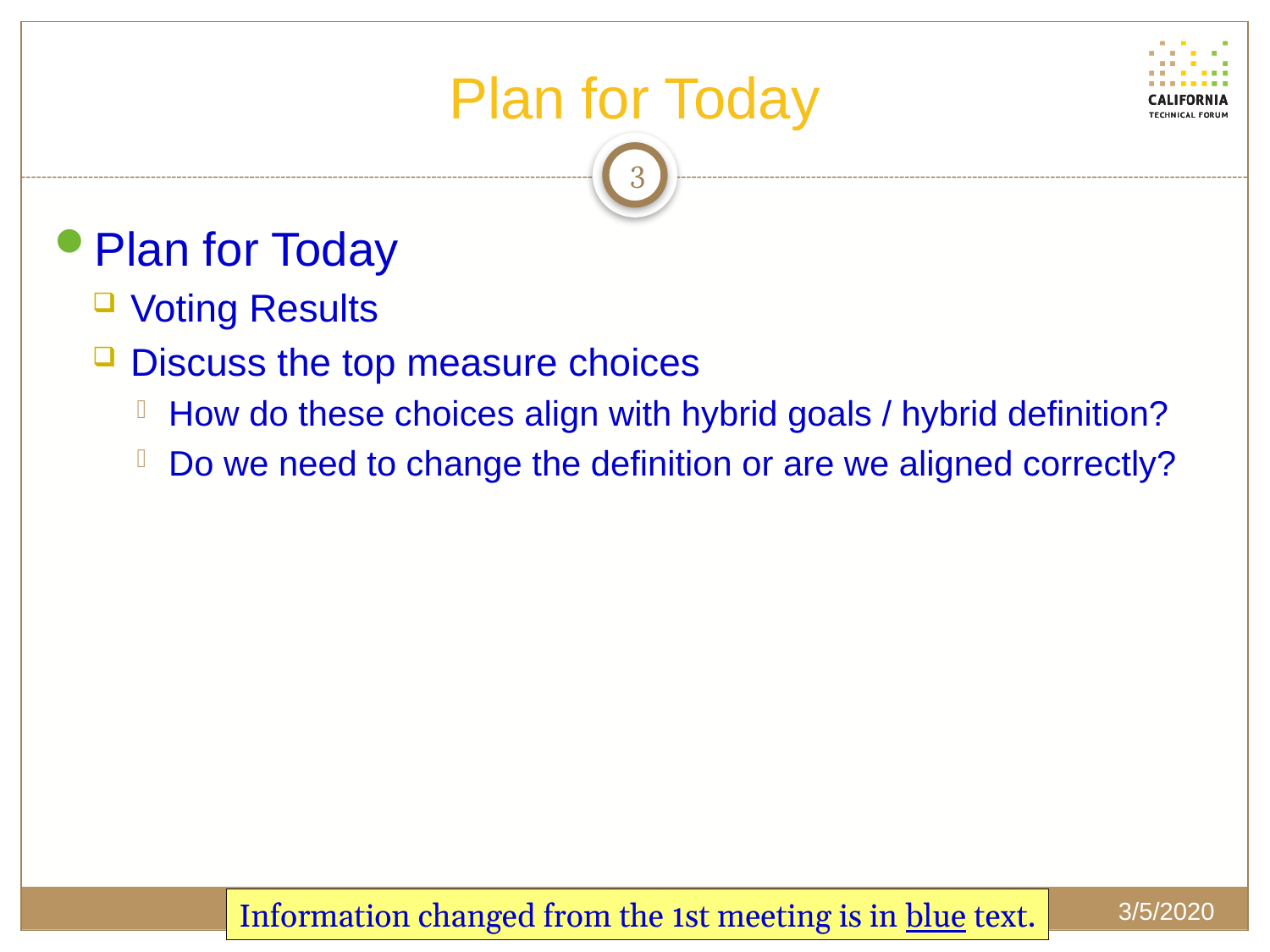

# Plan for Today
3
Plan for Today
Voting Results
Discuss the top measure choices
How do these choices align with hybrid goals / hybrid definition?
Do we need to change the definition or are we aligned correctly?
Information changed from the 1st meeting is in blue text.
3/5/2020